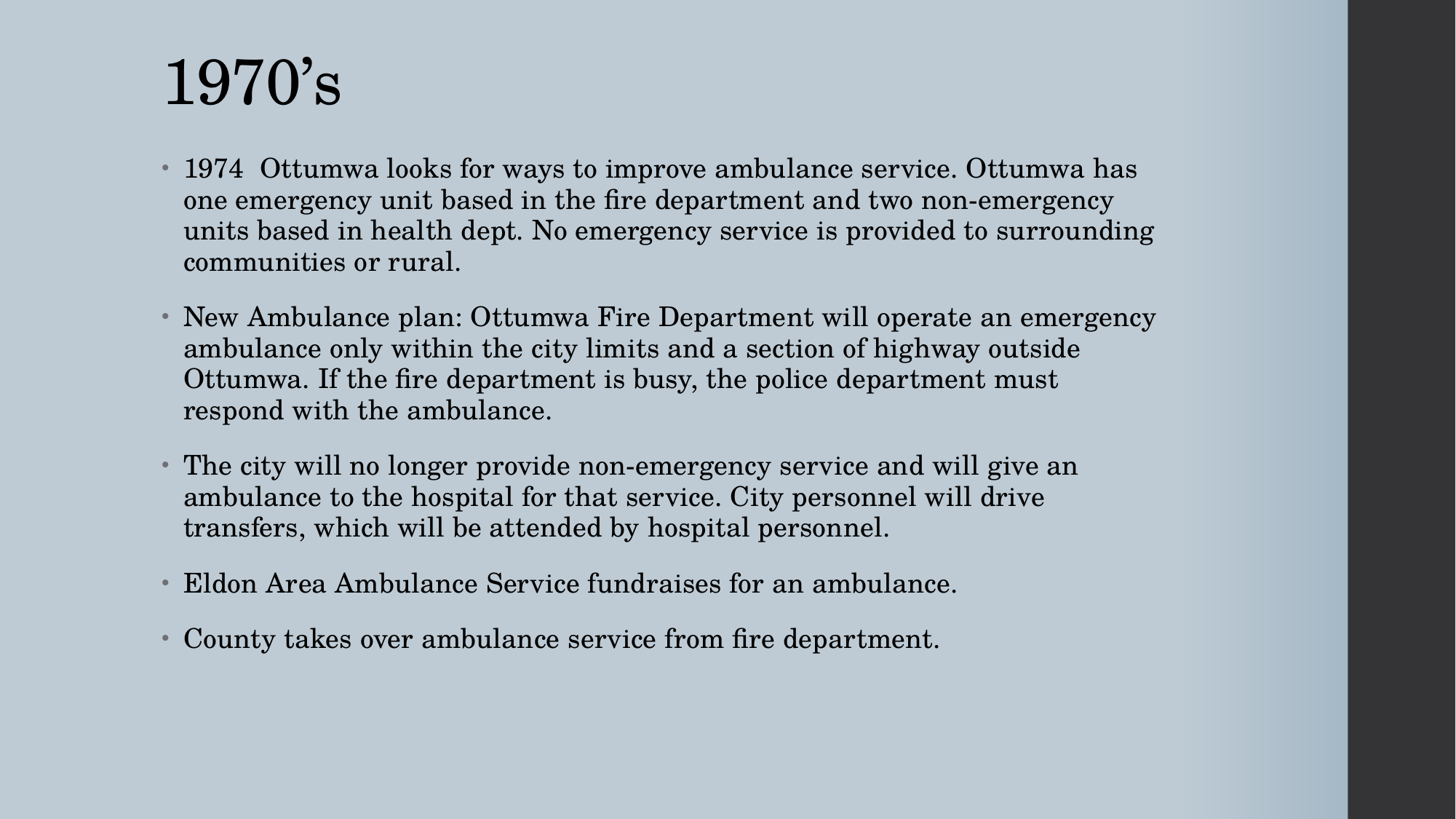

# 1970’s
1974  Ottumwa looks for ways to improve ambulance service. Ottumwa has one emergency unit based in the fire department and two non-emergency units based in health dept. No emergency service is provided to surrounding communities or rural.
New Ambulance plan: Ottumwa Fire Department will operate an emergency ambulance only within the city limits and a section of highway outside Ottumwa. If the fire department is busy, the police department must respond with the ambulance.
The city will no longer provide non-emergency service and will give an ambulance to the hospital for that service. City personnel will drive transfers, which will be attended by hospital personnel.
Eldon Area Ambulance Service fundraises for an ambulance.
County takes over ambulance service from fire department.